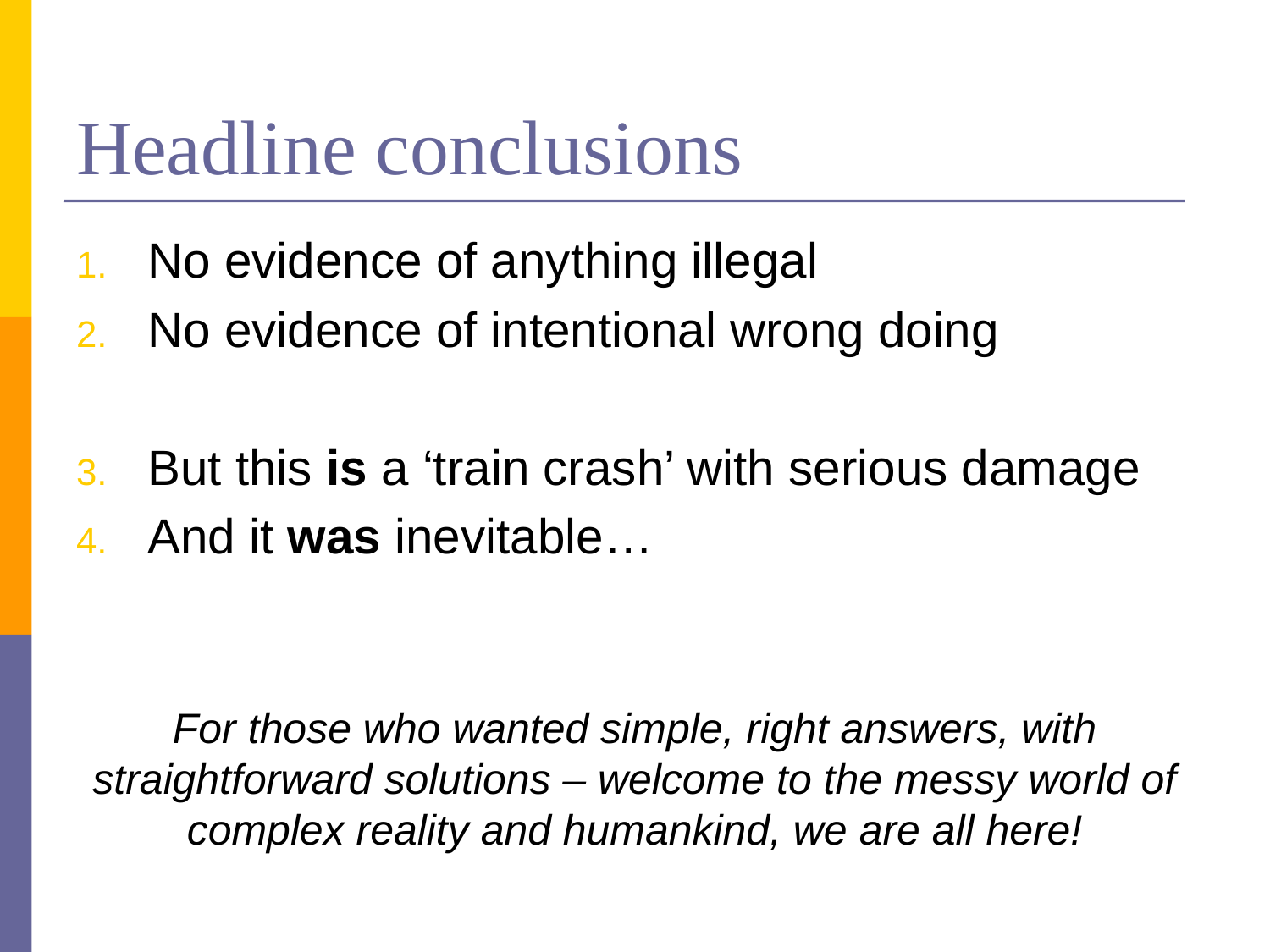

# Headline conclusions
No evidence of anything illegal
No evidence of intentional wrong doing

But this is a ‘train crash’ with serious damage
And it was inevitable…

For those who wanted simple, right answers, with straightforward solutions – welcome to the messy world of complex reality and humankind, we are all here!